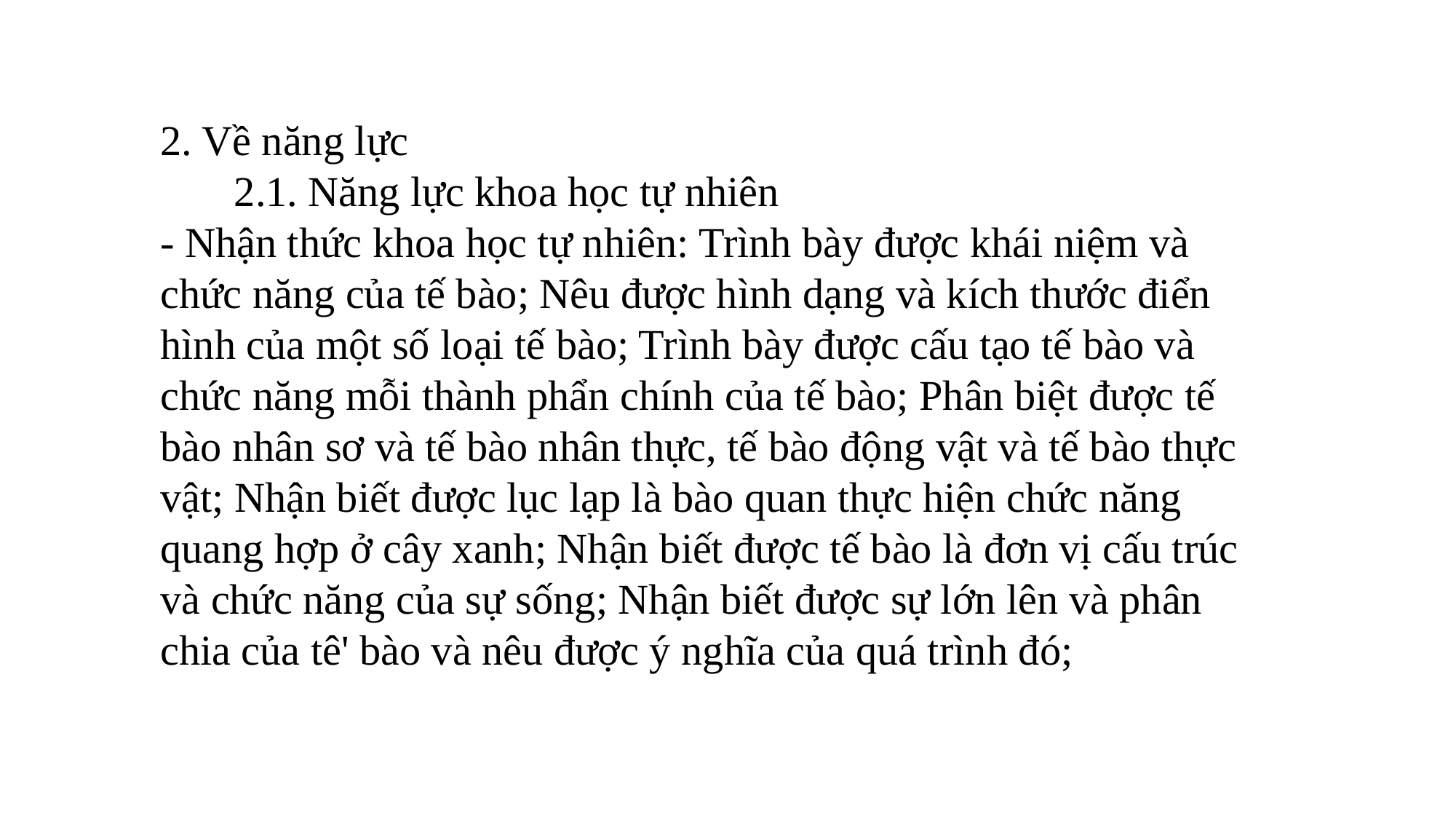

2. Về năng lực
       2.1. Năng lực khoa học tự nhiên
- Nhận thức khoa học tự nhiên: Trình bày được khái niệm và chức năng của tế bào; Nêu được hình dạng và kích thước điển hình của một số loại tế bào; Trình bày được cấu tạo tế bào và chức năng mỗi thành phẩn chính của tế bào; Phân biệt được tế bào nhân sơ và tế bào nhân thực, tế bào động vật và tế bào thực vật; Nhận biết được lục lạp là bào quan thực hiện chức năng quang hợp ở cây xanh; Nhận biết được tế bào là đơn vị cấu trúc và chức năng của sự sống; Nhận biết được sự lớn lên và phân chia của tê' bào và nêu được ý nghĩa của quá trình đó;